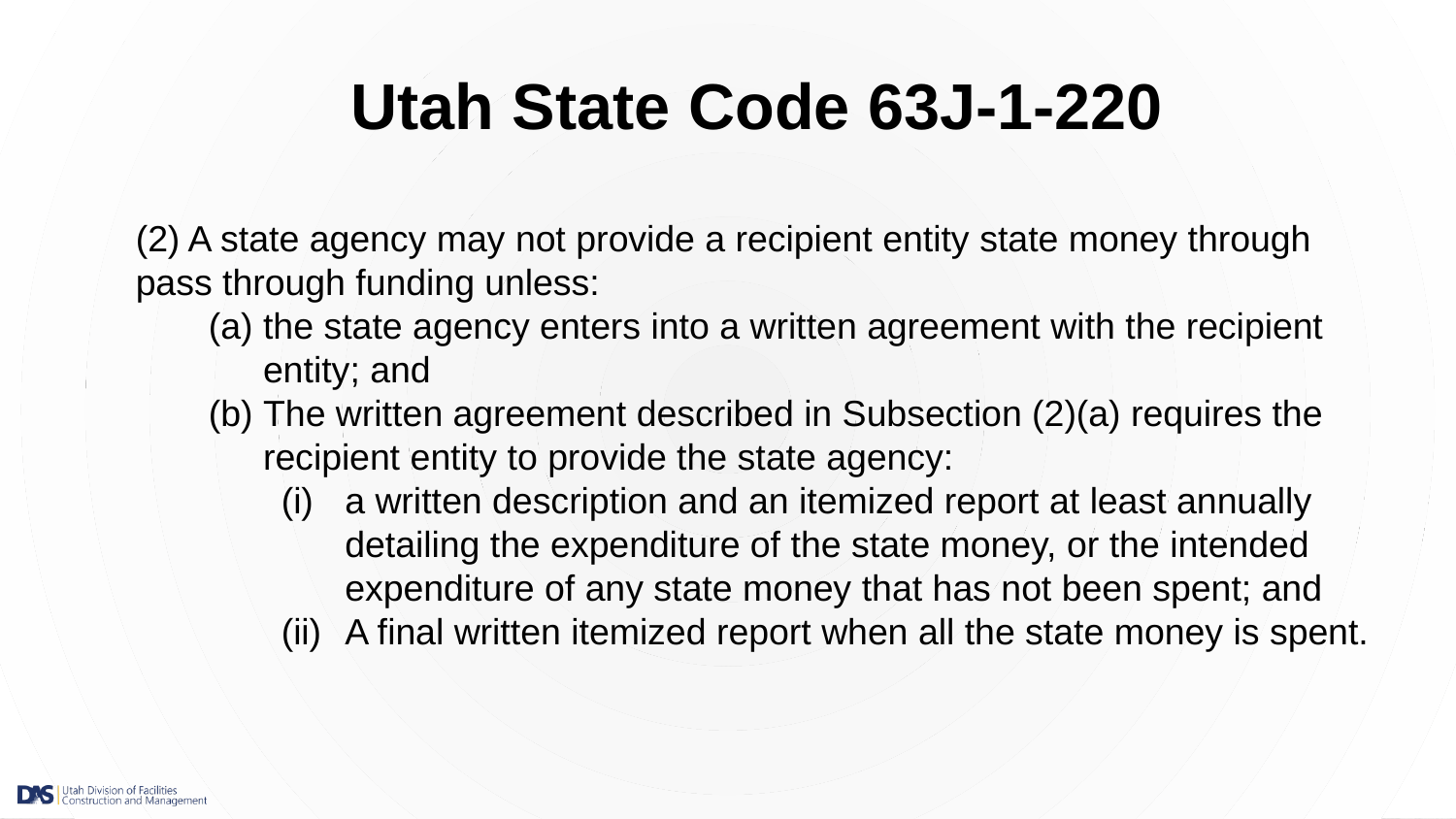

Utah State Code 63J-1-220
(2) A state agency may not provide a recipient entity state money through pass through funding unless:
the state agency enters into a written agreement with the recipient entity; and
The written agreement described in Subsection (2)(a) requires the recipient entity to provide the state agency:
a written description and an itemized report at least annually detailing the expenditure of the state money, or the intended expenditure of any state money that has not been spent; and
A final written itemized report when all the state money is spent.